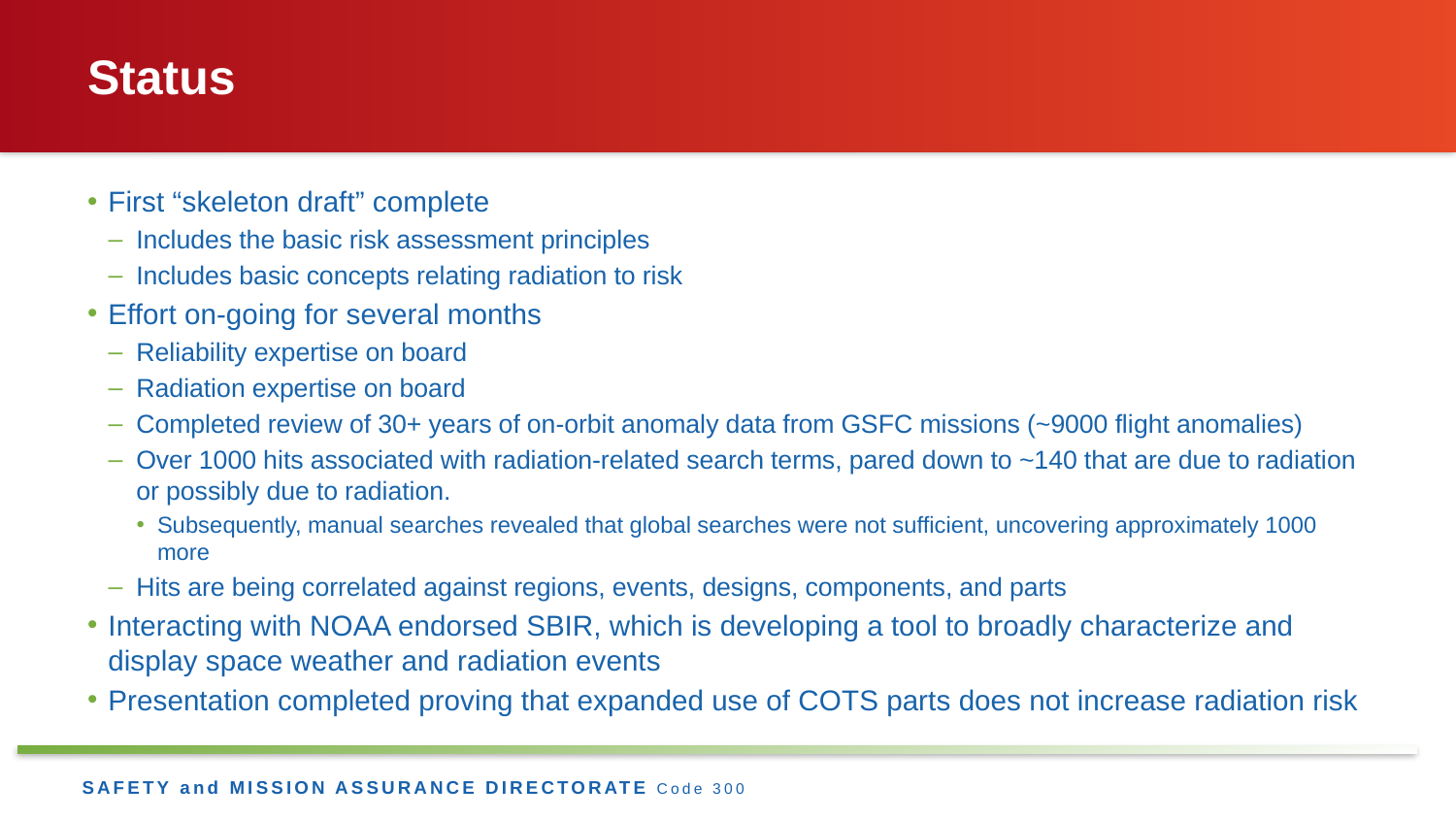

# Status
First “skeleton draft” complete
Includes the basic risk assessment principles
Includes basic concepts relating radiation to risk
Effort on-going for several months
Reliability expertise on board
Radiation expertise on board
Completed review of 30+ years of on-orbit anomaly data from GSFC missions (~9000 flight anomalies)
Over 1000 hits associated with radiation-related search terms, pared down to ~140 that are due to radiation or possibly due to radiation.
Subsequently, manual searches revealed that global searches were not sufficient, uncovering approximately 1000 more
Hits are being correlated against regions, events, designs, components, and parts
Interacting with NOAA endorsed SBIR, which is developing a tool to broadly characterize and display space weather and radiation events
Presentation completed proving that expanded use of COTS parts does not increase radiation risk